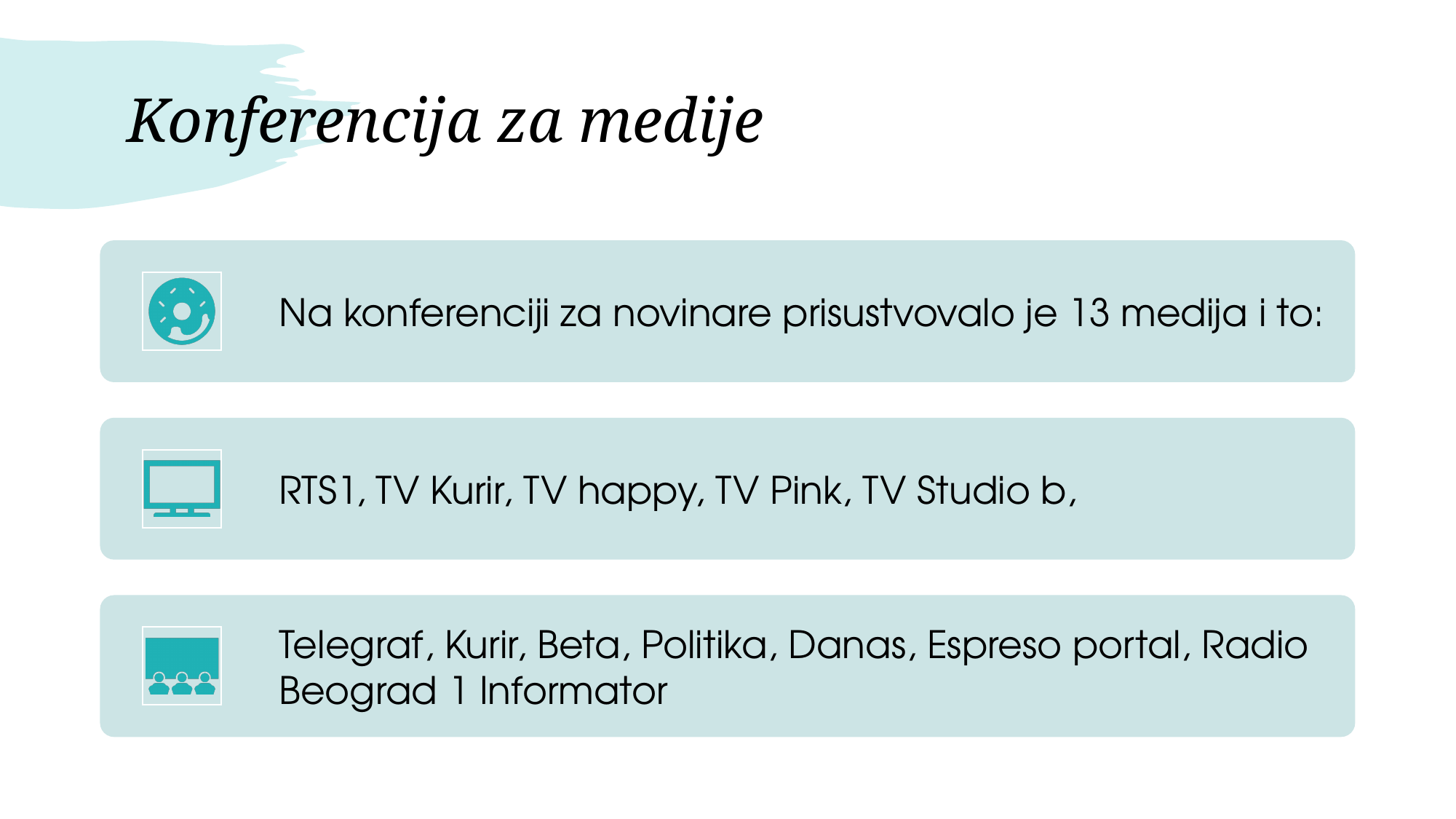

# Konferencija za medije
Na konferenciji za novinare prisustvovalo je 13 medija i to:
RTS1, TV Kurir, TV happy, TV Pink, TV Studio b,
Telegraf, Kurir, Beta, Politika, Danas, Espreso portal, Radio Beograd 1 Informator